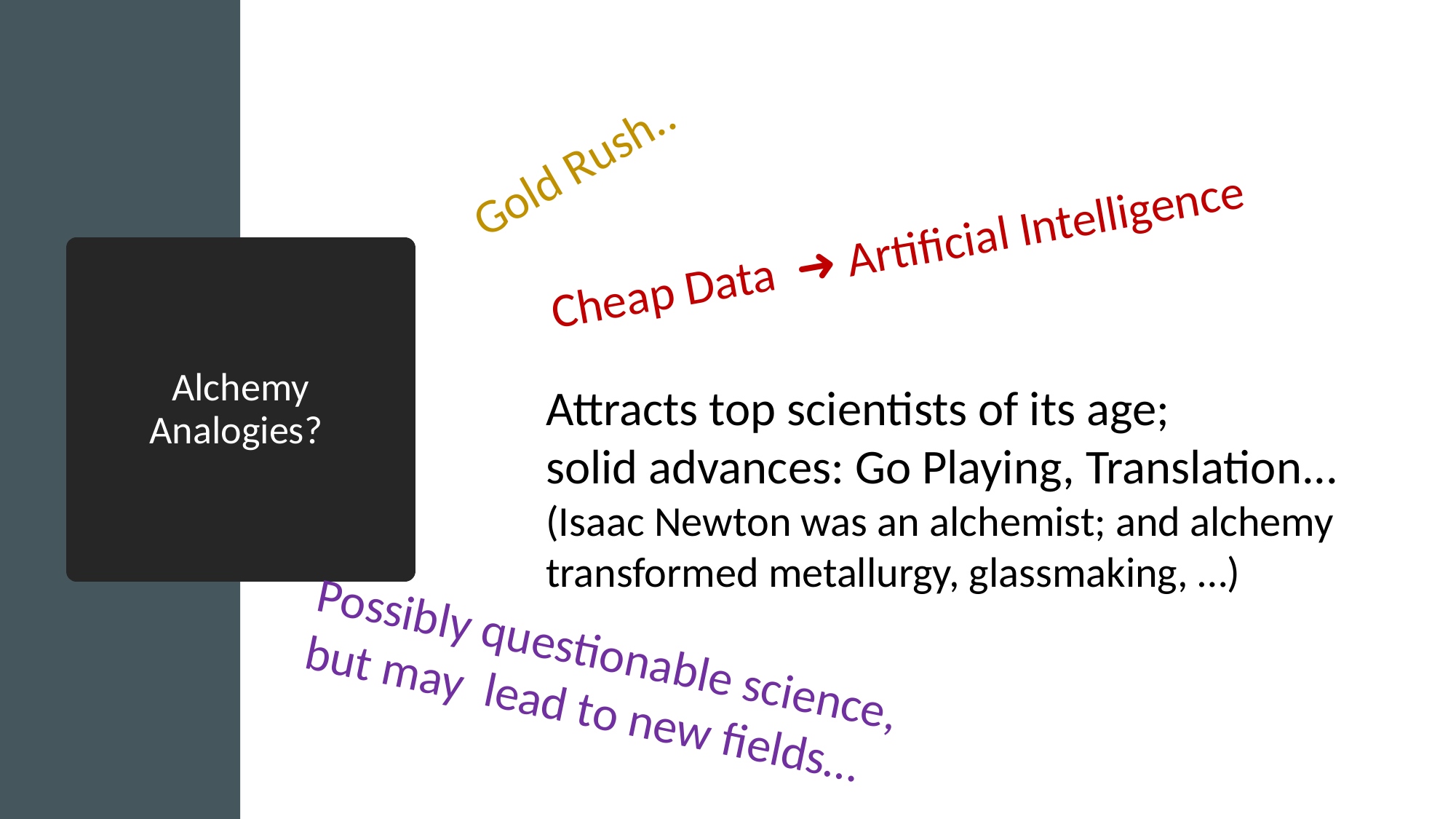

Gold Rush..
Cheap Data  ➜ Artificial Intelligence
# Alchemy Analogies?
Attracts top scientists of its age;
solid advances: Go Playing, Translation...
(Isaac Newton was an alchemist; and alchemy
transformed metallurgy, glassmaking, …)
Possibly questionable science,
but may  lead to new fields…